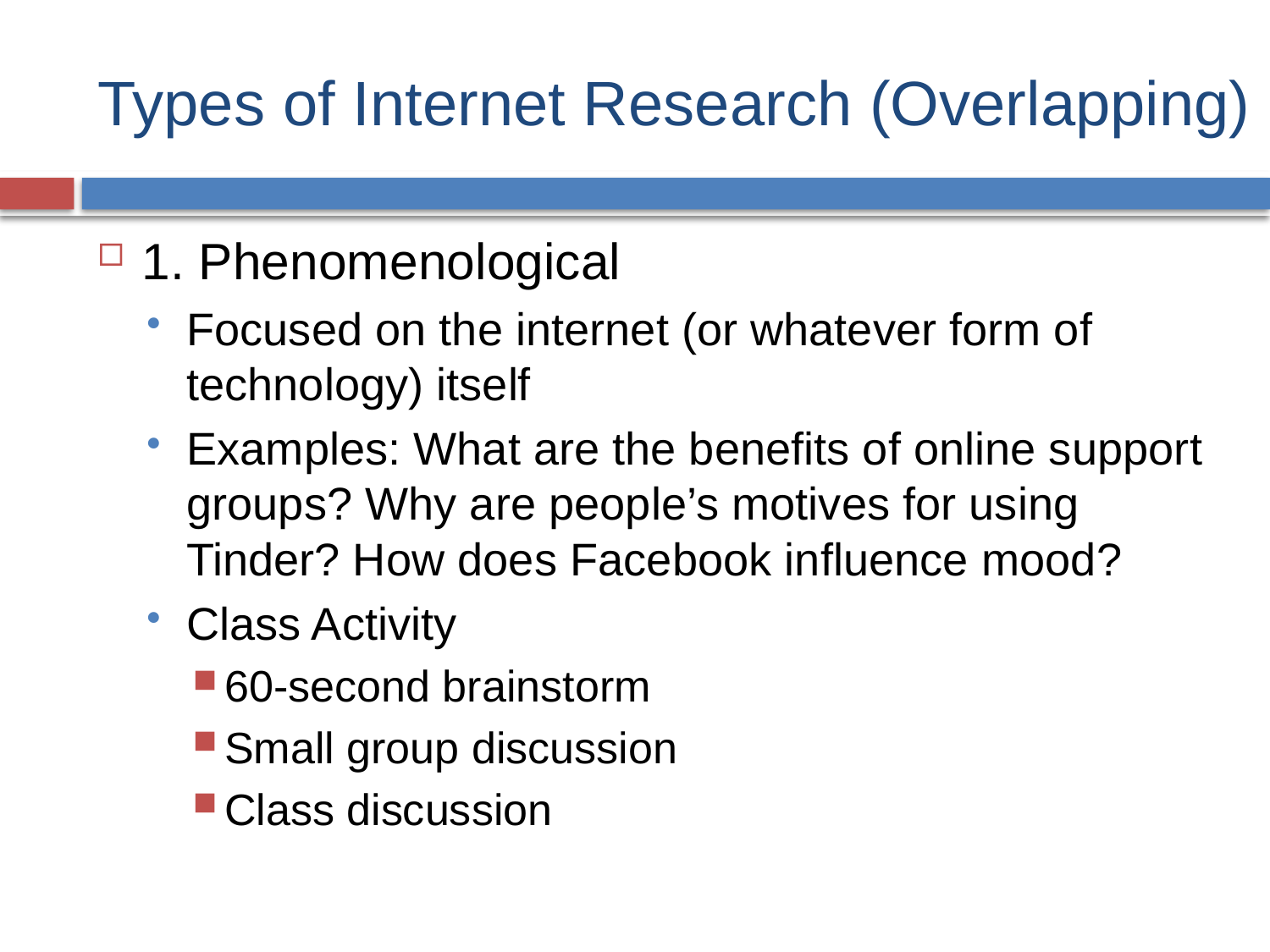

# Types of Internet Research (Overlapping)
1. Phenomenological
Focused on the internet (or whatever form of technology) itself
Examples: What are the benefits of online support groups? Why are people’s motives for using Tinder? How does Facebook influence mood?
Class Activity
60-second brainstorm
Small group discussion
Class discussion